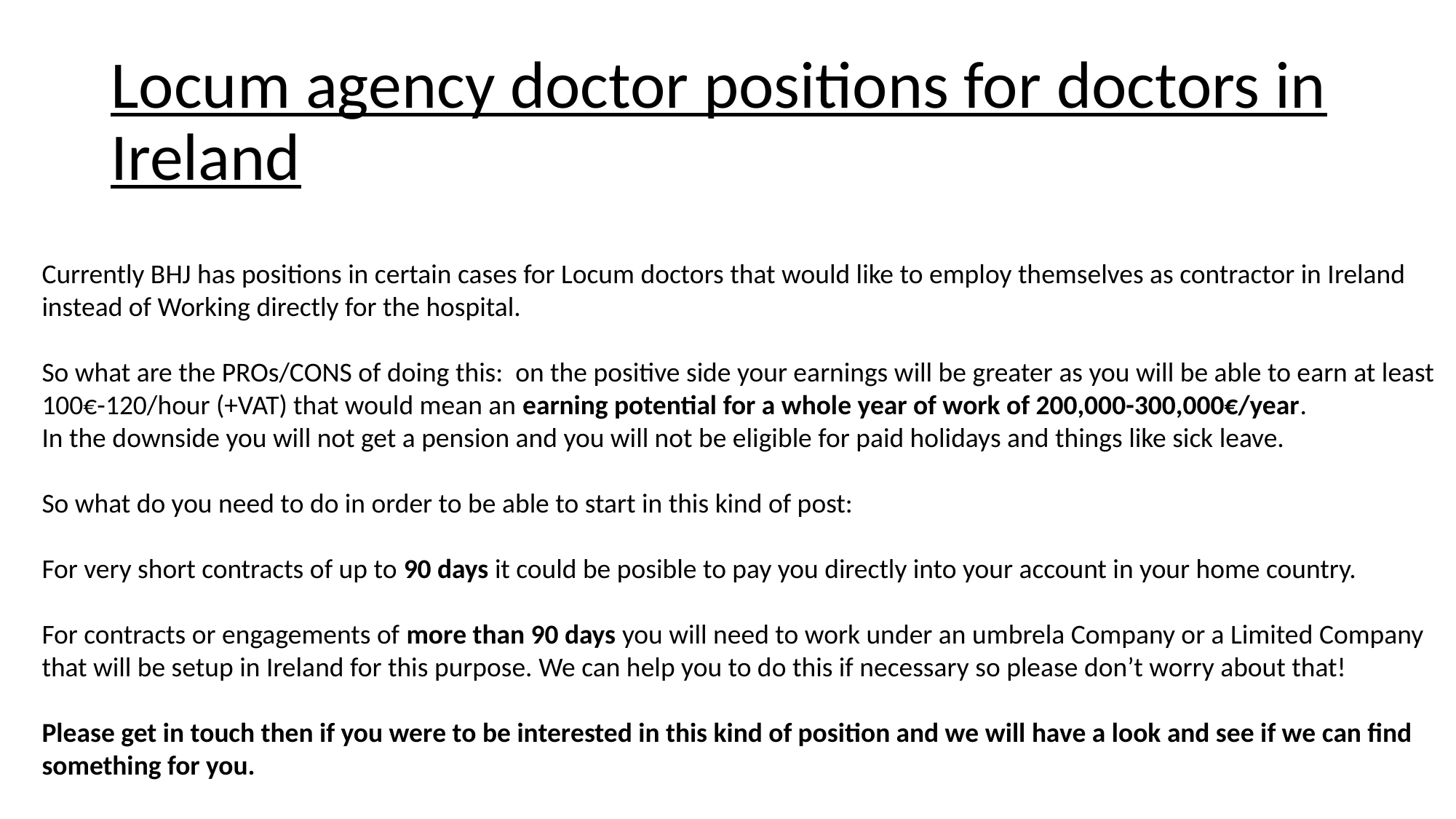

# Locum agency doctor positions for doctors in Ireland
Currently BHJ has positions in certain cases for Locum doctors that would like to employ themselves as contractor in Ireland
instead of Working directly for the hospital.

So what are the PROs/CONS of doing this:  on the positive side your earnings will be greater as you will be able to earn at least
100€-120/hour (+VAT) that would mean an earning potential for a whole year of work of 200,000-300,000€/year.
In the downside you will not get a pension and you will not be eligible for paid holidays and things like sick leave.

So what do you need to do in order to be able to start in this kind of post:

For very short contracts of up to 90 days it could be posible to pay you directly into your account in your home country.

For contracts or engagements of more than 90 days you will need to work under an umbrela Company or a Limited Company
that will be setup in Ireland for this purpose. We can help you to do this if necessary so please don’t worry about that!

Please get in touch then if you were to be interested in this kind of position and we will have a look and see if we can find
something for you.